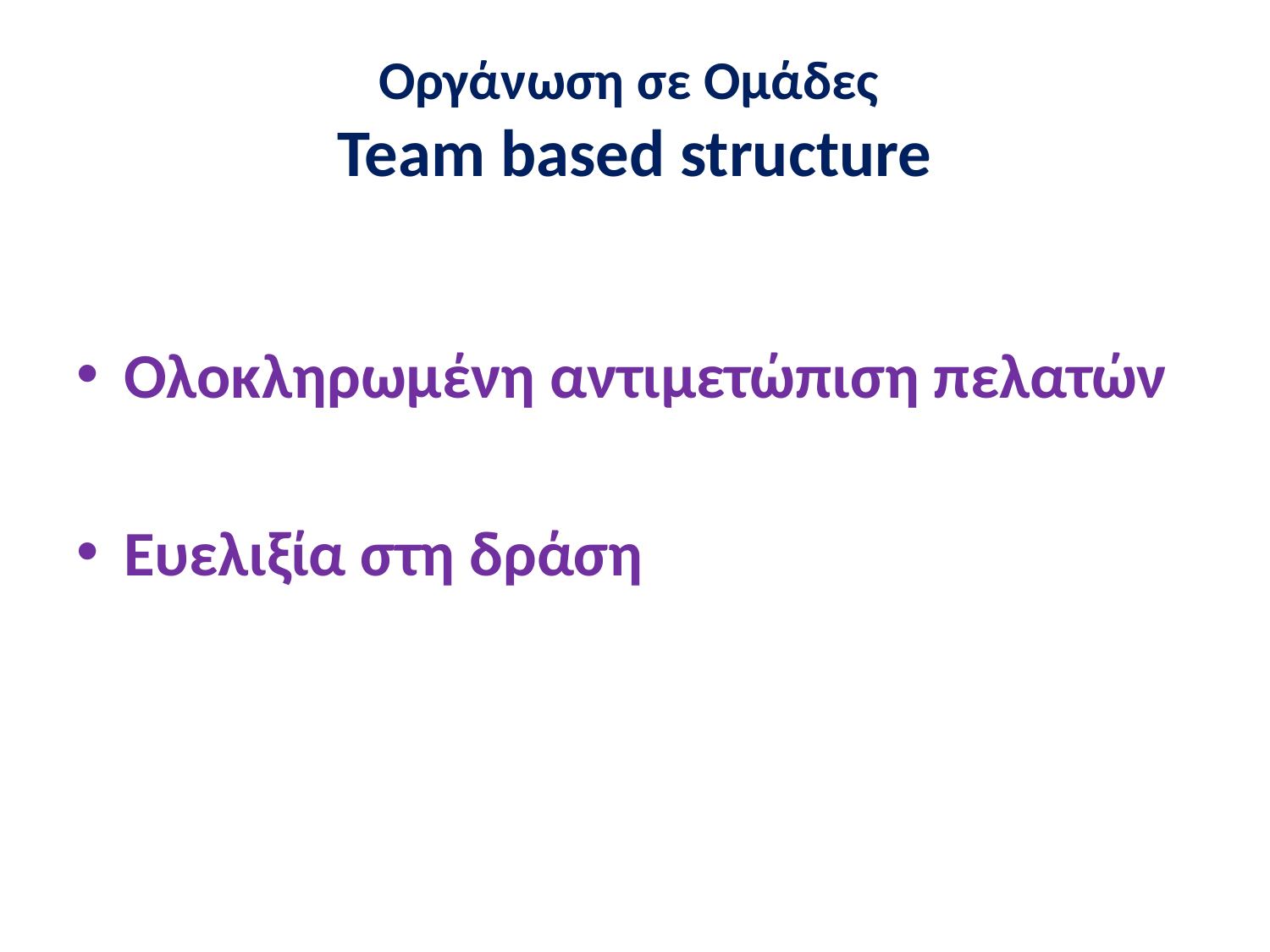

# Οργάνωση σε Ομάδες Team based structure

Ολοκληρωμένη αντιμετώπιση πελατών

Ευελιξία στη δράση